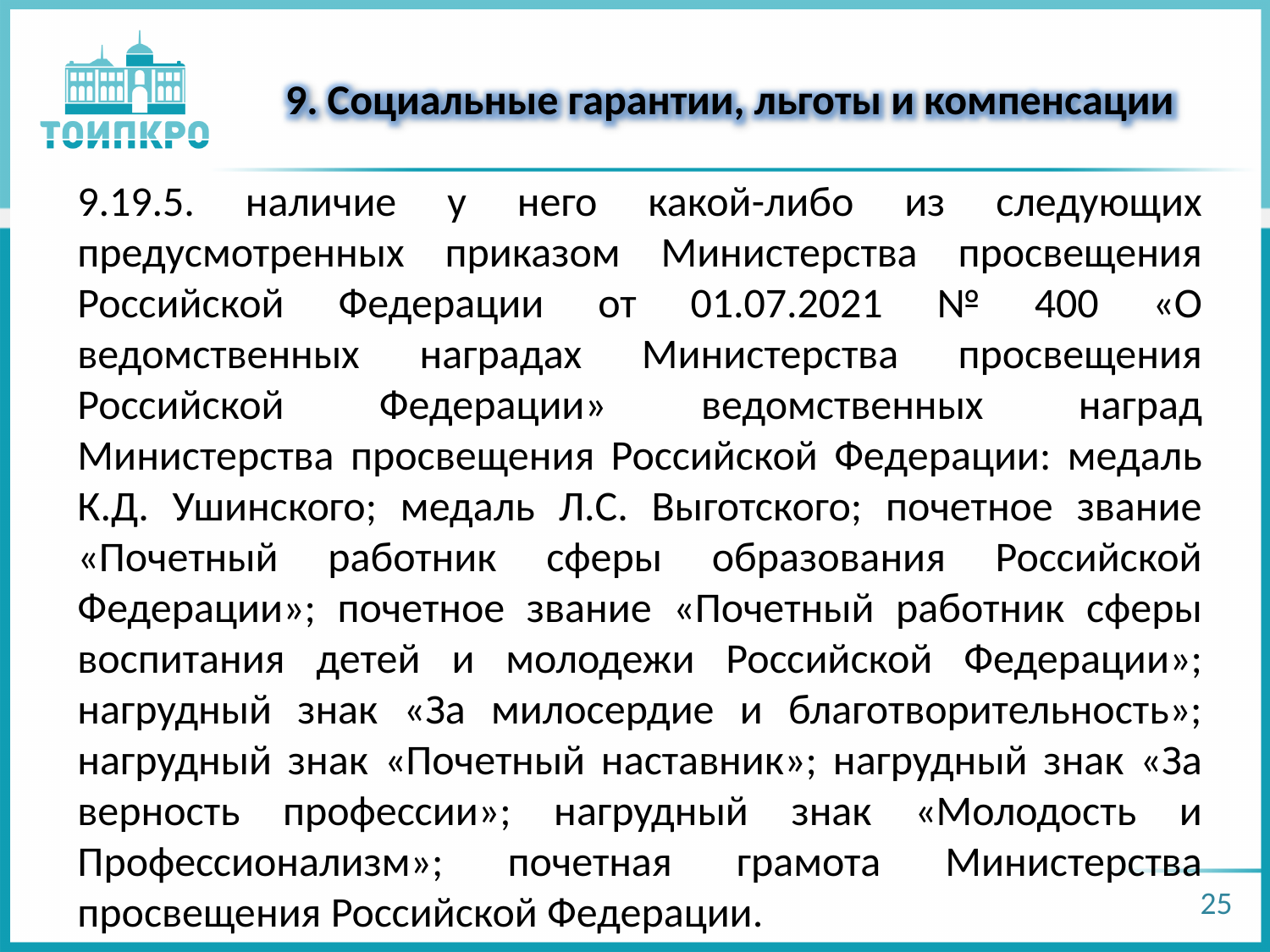

9. Социальные гарантии, льготы и компенсации
9.19.5. наличие у него какой-либо из следующих предусмотренных приказом Министерства просвещения Российской Федерации от 01.07.2021 № 400 «О ведомственных наградах Министерства просвещения Российской Федерации» ведомственных наград Министерства просвещения Российской Федерации: медаль К.Д. Ушинского; медаль Л.С. Выготского; почетное звание «Почетный работник сферы образования Российской Федерации»; почетное звание «Почетный работник сферы воспитания детей и молодежи Российской Федерации»; нагрудный знак «За милосердие и благотворительность»; нагрудный знак «Почетный наставник»; нагрудный знак «За верность профессии»; нагрудный знак «Молодость и Профессионализм»; почетная грамота Министерства просвещения Российской Федерации.
25